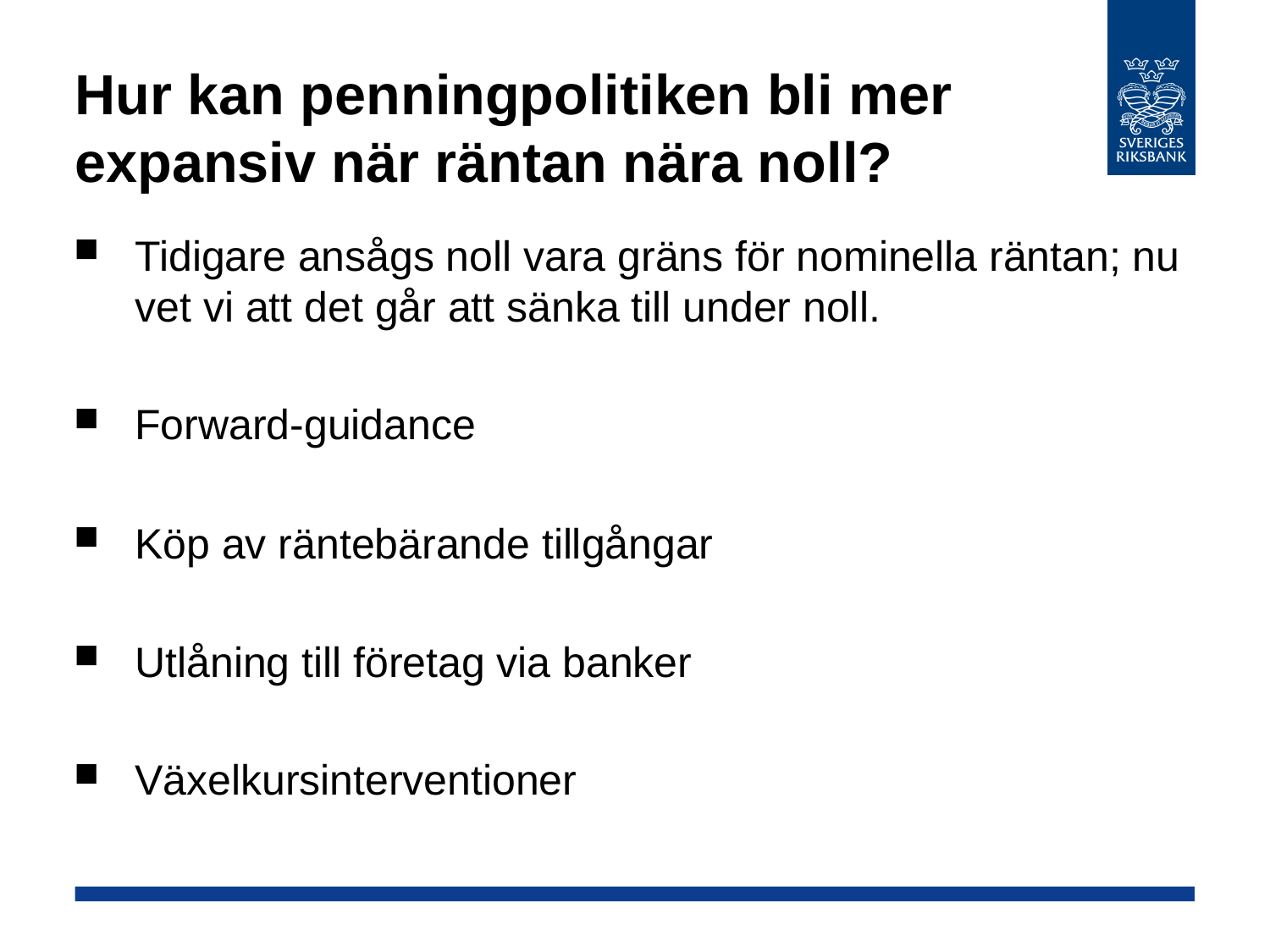

# Hur kan penningpolitiken bli mer expansiv när räntan nära noll?
Tidigare ansågs noll vara gräns för nominella räntan; nu vet vi att det går att sänka till under noll.

Forward-guidance

Köp av räntebärande tillgångar

Utlåning till företag via banker

Växelkursinterventioner